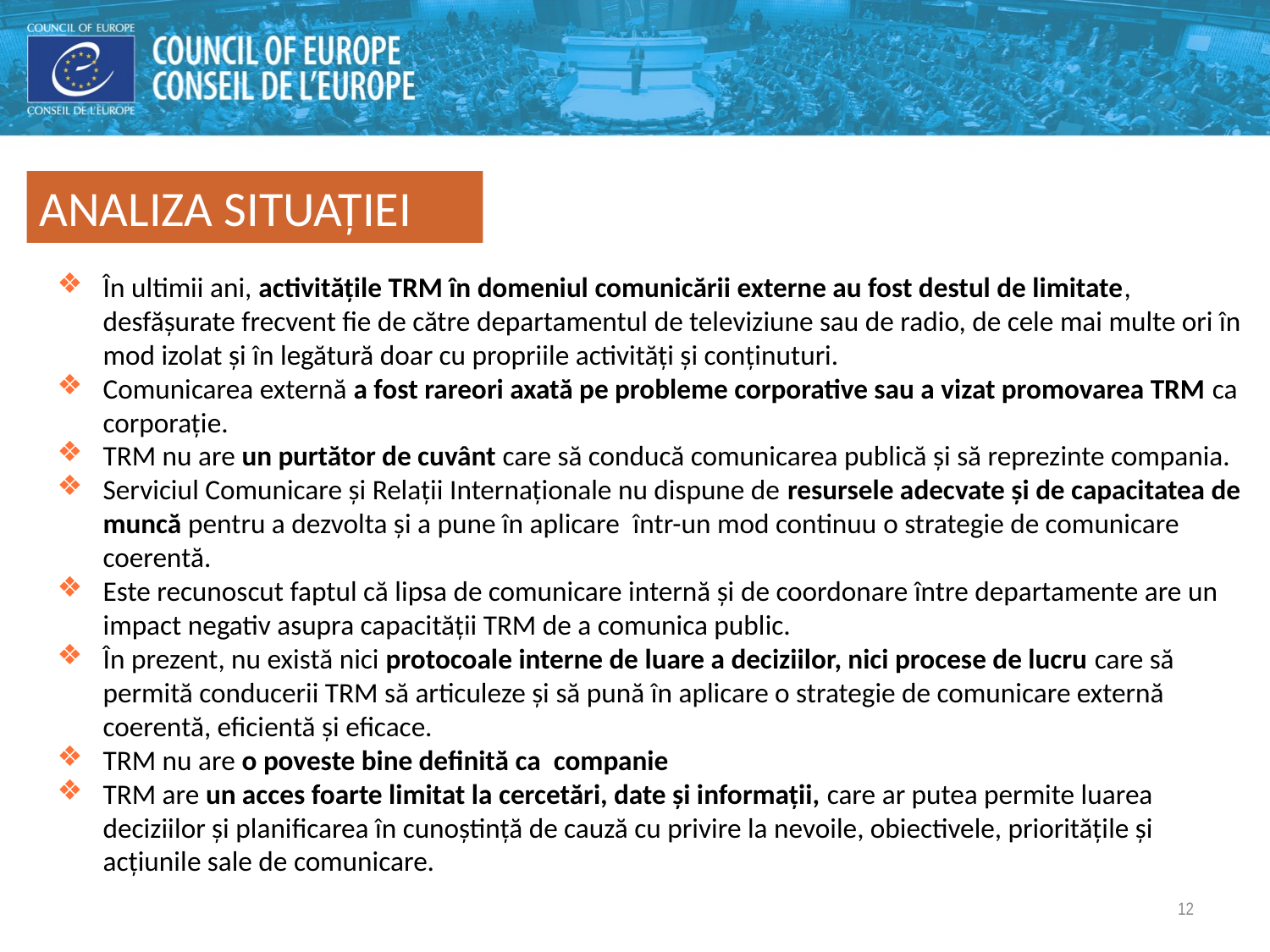

ANALIZA SITUAȚIEI

În ultimii ani, activitățile TRM în domeniul comunicării externe au fost destul de limitate, desfășurate frecvent fie de către departamentul de televiziune sau de radio, de cele mai multe ori în mod izolat și în legătură doar cu propriile activități și conținuturi.
Comunicarea externă a fost rareori axată pe probleme corporative sau a vizat promovarea TRM ca corporație.
TRM nu are un purtător de cuvânt care să conducă comunicarea publică și să reprezinte compania.
Serviciul Comunicare și Relații Internaționale nu dispune de resursele adecvate și de capacitatea de muncă pentru a dezvolta și a pune în aplicare  într-un mod continuu o strategie de comunicare coerentă.
Este recunoscut faptul că lipsa de comunicare internă și de coordonare între departamente are un impact negativ asupra capacității TRM de a comunica public.
În prezent, nu există nici protocoale interne de luare a deciziilor, nici procese de lucru care să permită conducerii TRM să articuleze și să pună în aplicare o strategie de comunicare externă coerentă, eficientă și eficace.
TRM nu are o poveste bine definită ca  companie
TRM are un acces foarte limitat la cercetări, date și informații, care ar putea permite luarea deciziilor și planificarea în cunoștință de cauză cu privire la nevoile, obiectivele, prioritățile și acțiunile sale de comunicare.

12